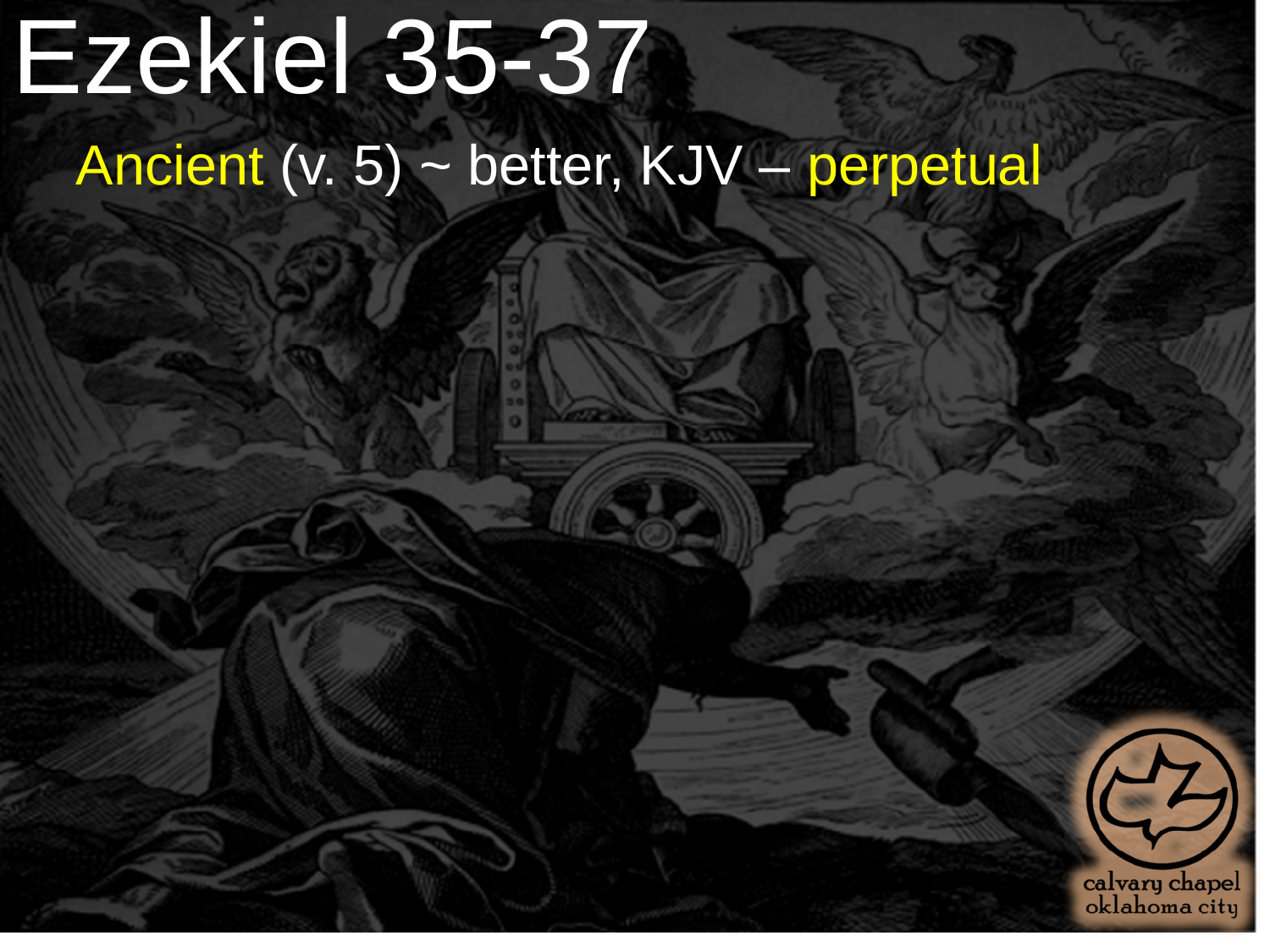

Ezekiel 35-37
Ancient (v. 5) ~ better, KJV – perpetual